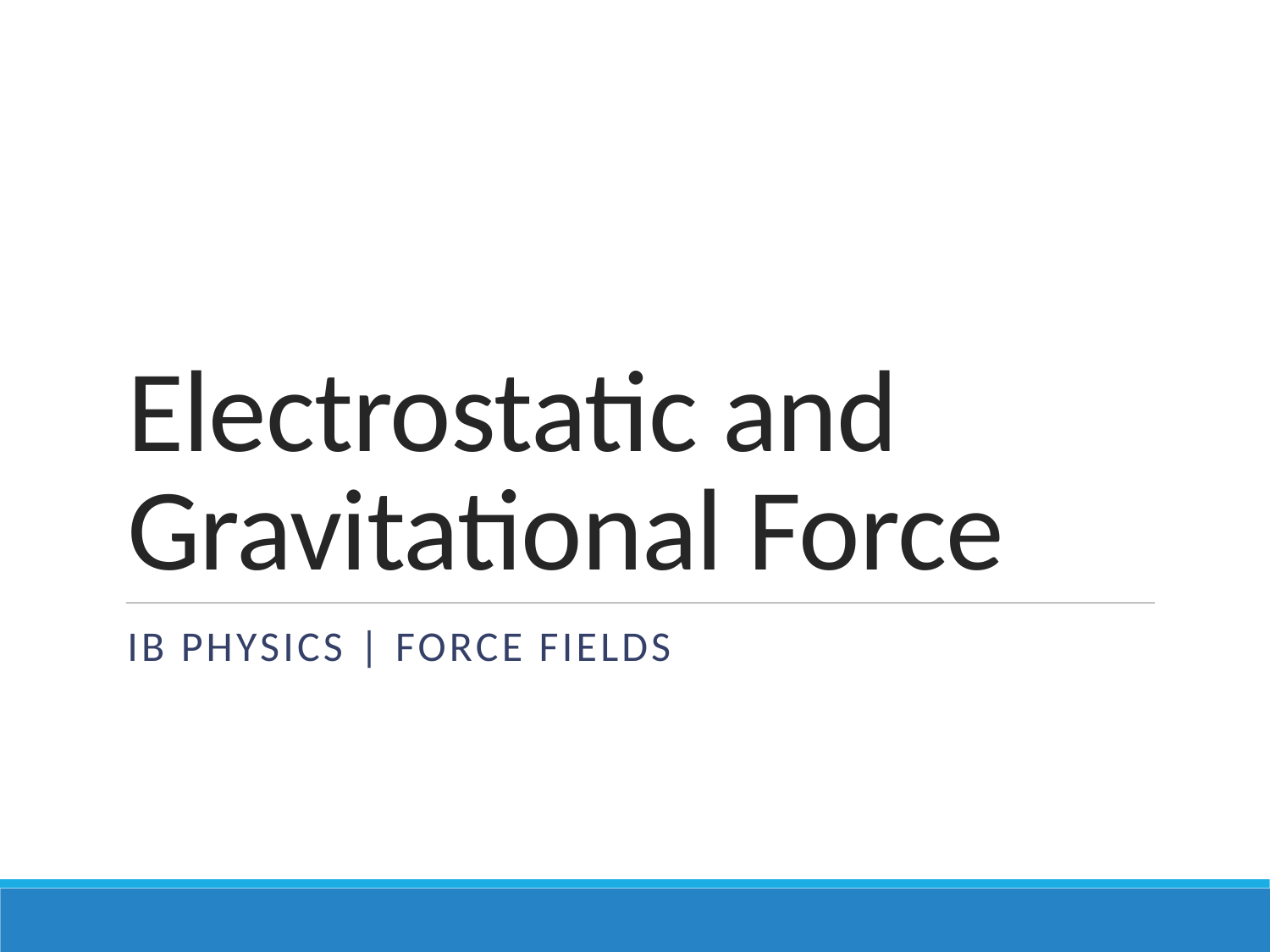

# Electrostatic and Gravitational Force
IB Physics | Force Fields